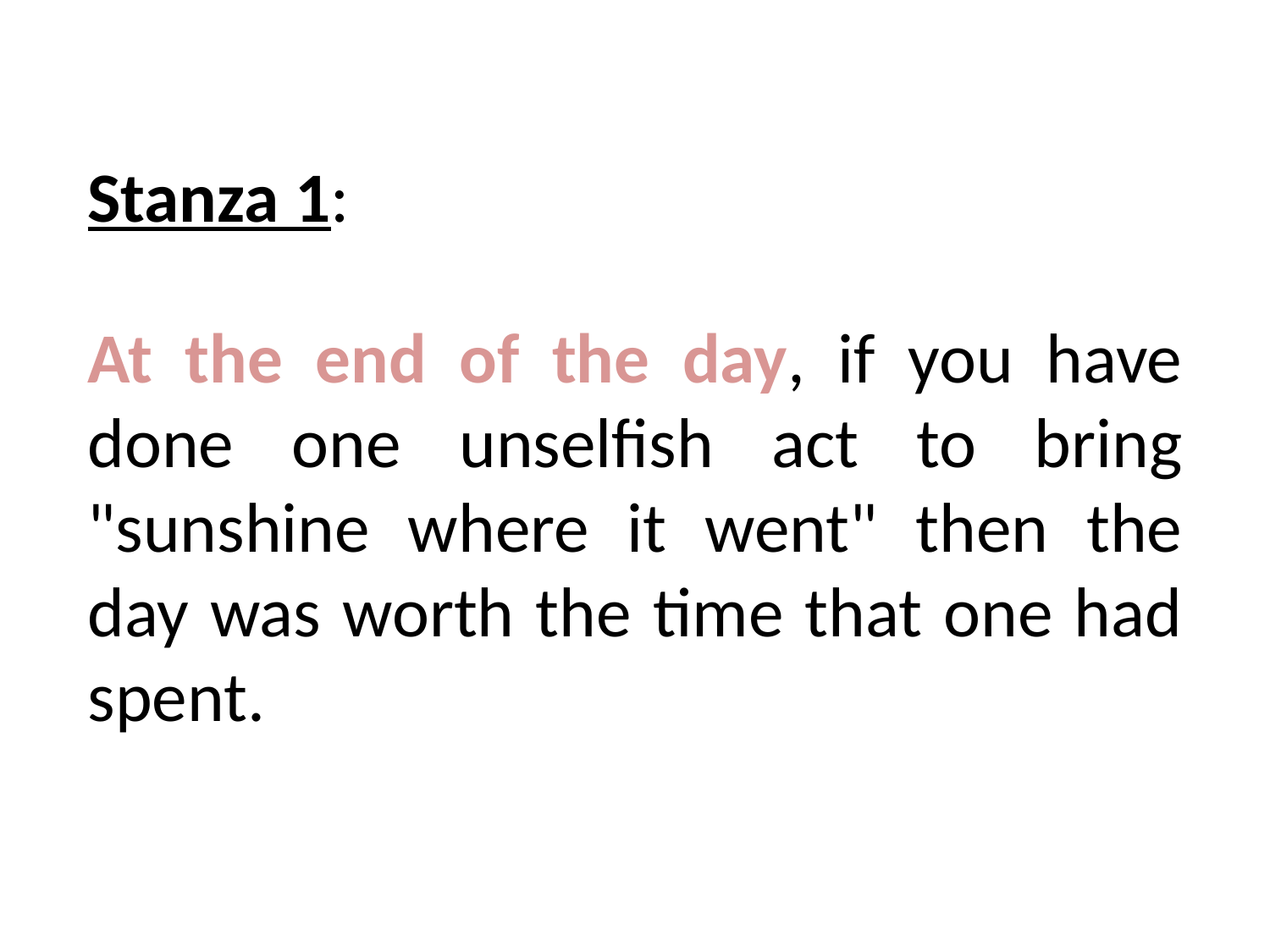

Stanza 1:

At the end of the day, if you have done one unselfish act to bring "sunshine where it went" then the day was worth the time that one had spent.